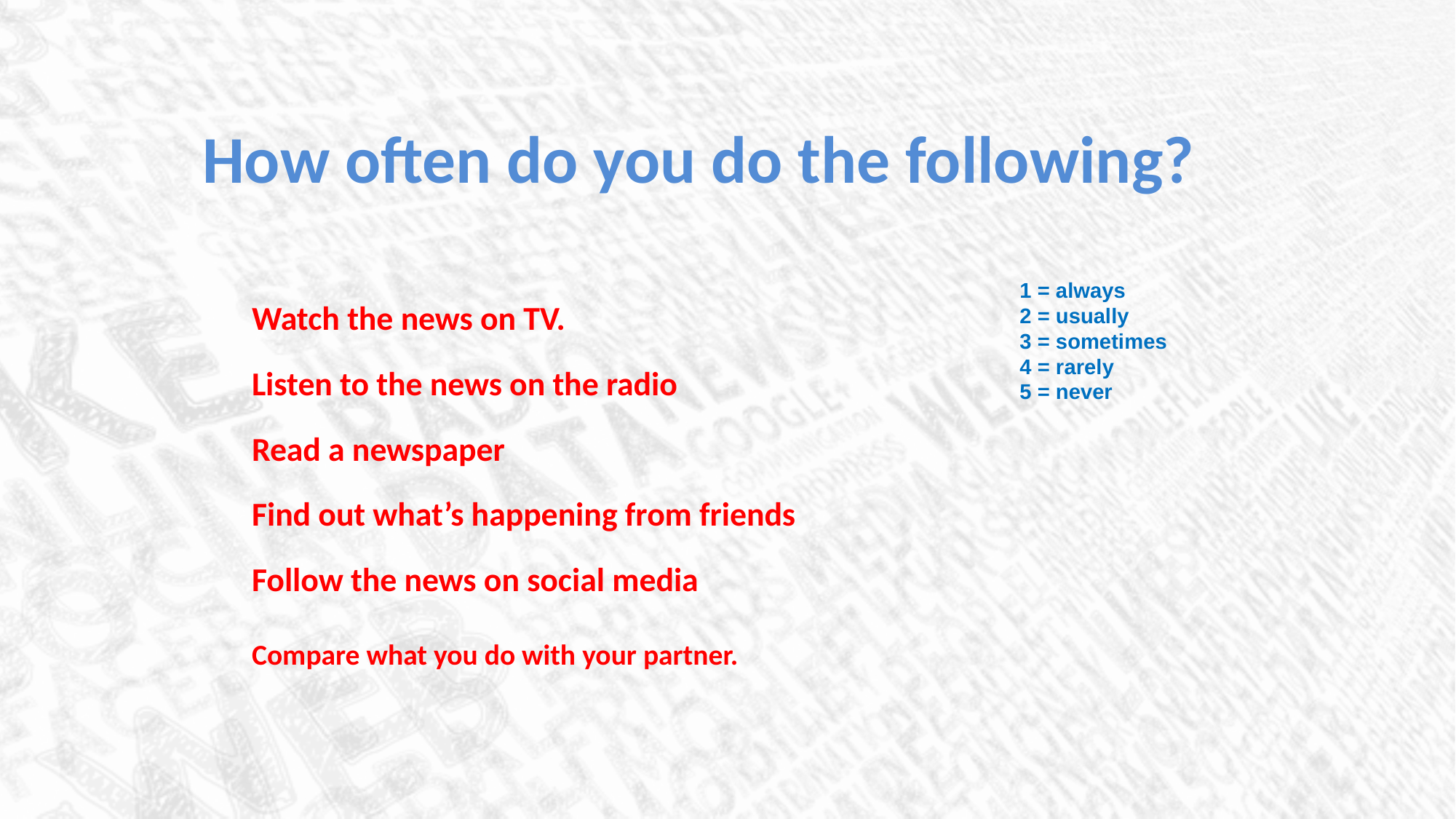

# How often do you do the following?
Watch the news on TV.
Listen to the news on the radio
Read a newspaper
Find out what’s happening from friends
Follow the news on social media

Compare what you do with your partner.

1 = always
2 = usually
3 = sometimes
4 = rarely
5 = never